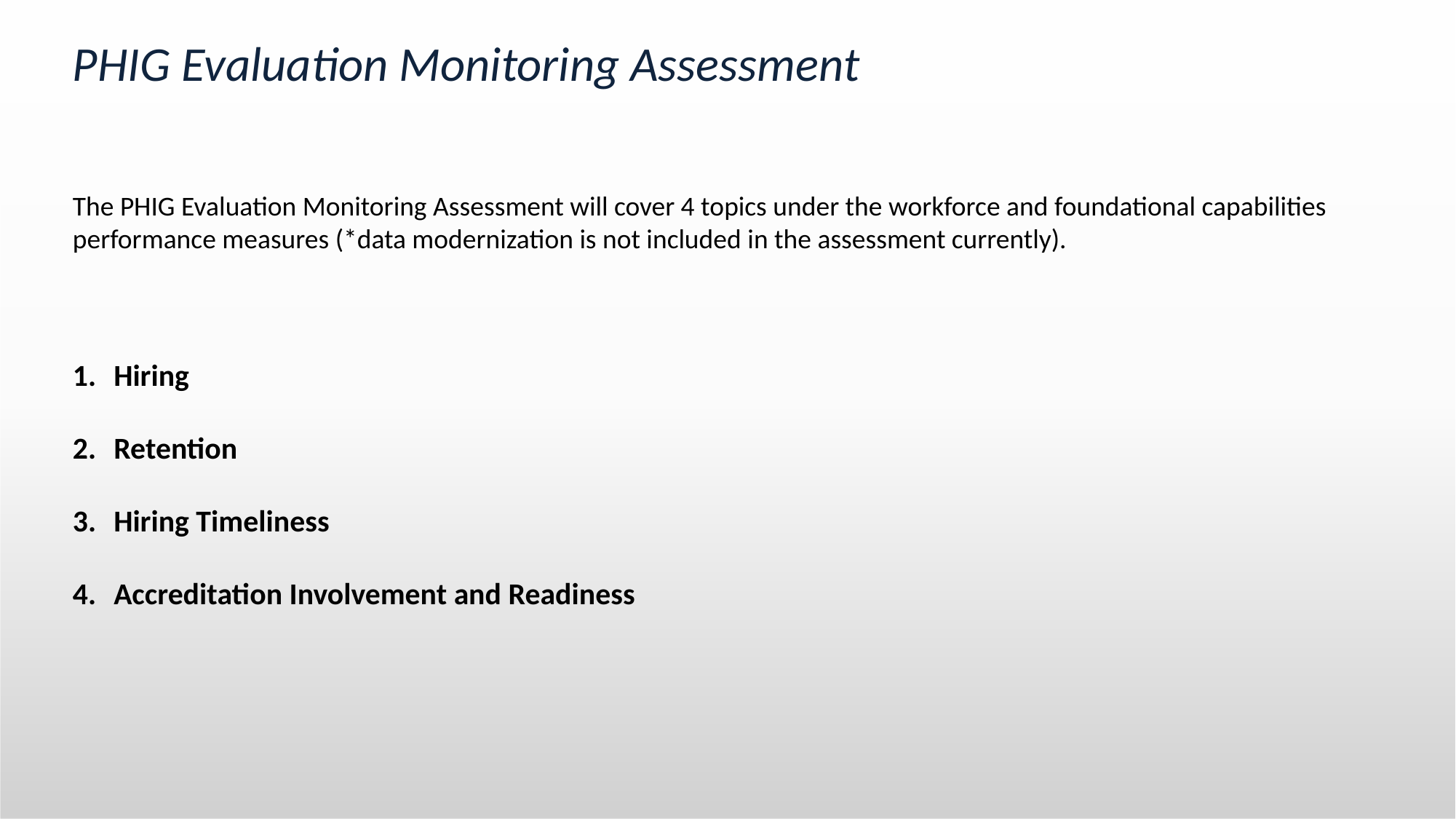

# PHIG Evaluation Monitoring Assessment
The PHIG Evaluation Monitoring Assessment will cover 4 topics under the workforce and foundational capabilities performance measures (*data modernization is not included in the assessment currently).

Hiring
Retention
Hiring Timeliness
Accreditation Involvement and Readiness